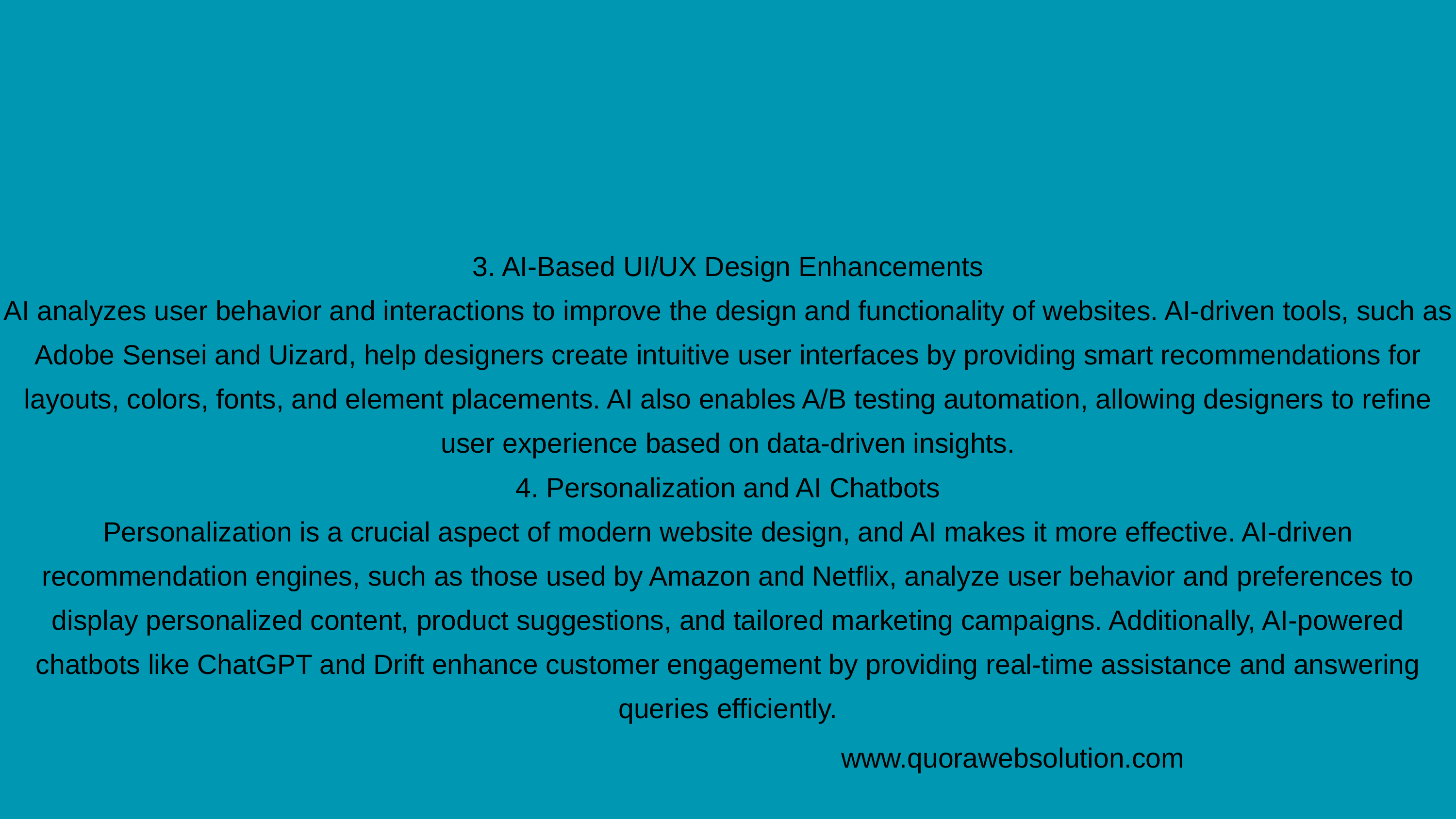

3. AI-Based UI/UX Design Enhancements
AI analyzes user behavior and interactions to improve the design and functionality of websites. AI-driven tools, such as Adobe Sensei and Uizard, help designers create intuitive user interfaces by providing smart recommendations for layouts, colors, fonts, and element placements. AI also enables A/B testing automation, allowing designers to refine user experience based on data-driven insights.
4. Personalization and AI Chatbots
Personalization is a crucial aspect of modern website design, and AI makes it more effective. AI-driven recommendation engines, such as those used by Amazon and Netflix, analyze user behavior and preferences to display personalized content, product suggestions, and tailored marketing campaigns. Additionally, AI-powered chatbots like ChatGPT and Drift enhance customer engagement by providing real-time assistance and answering queries efficiently.
www.quorawebsolution.com